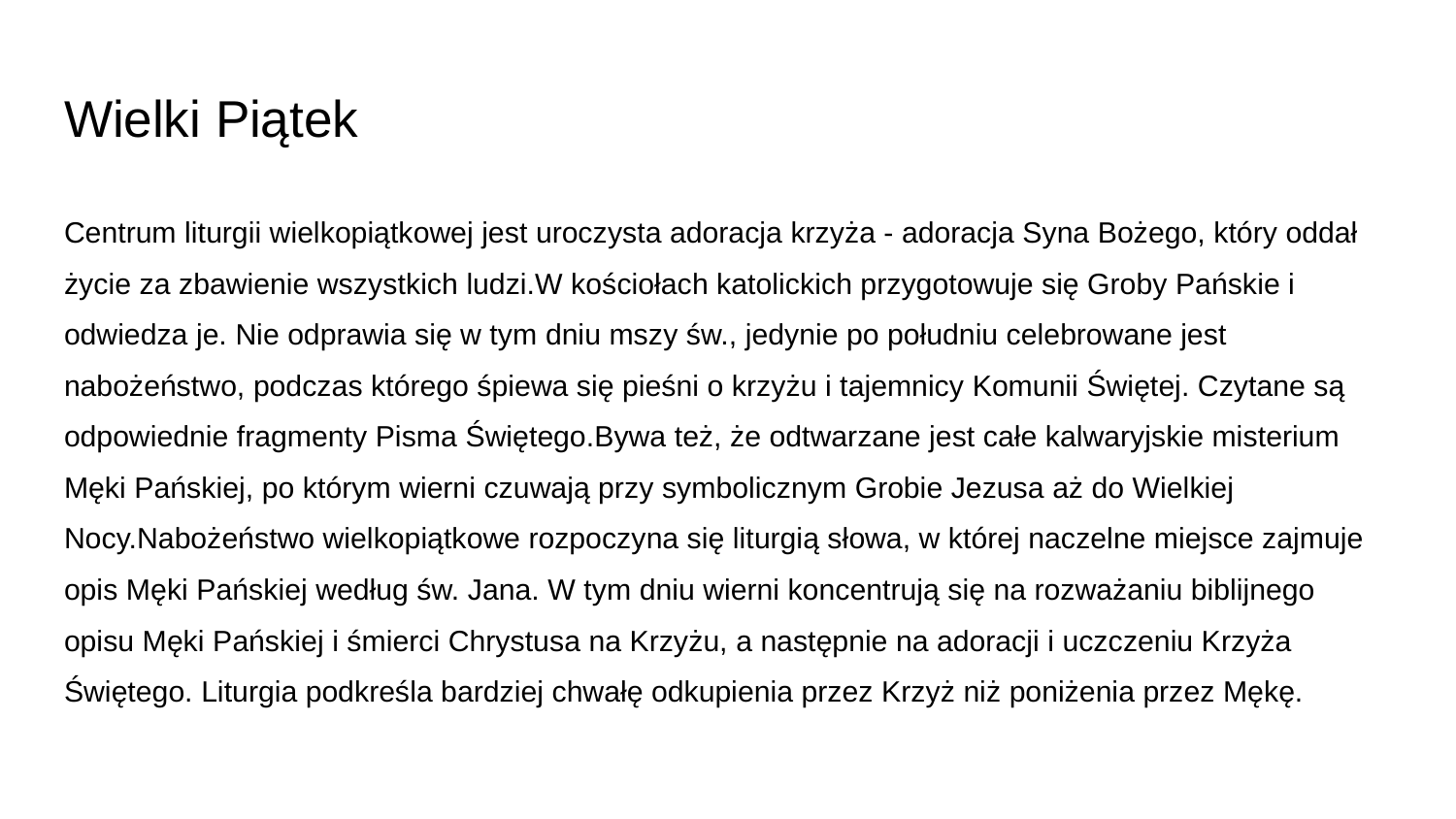

# Wielki Piątek
Centrum liturgii wielkopiątkowej jest uroczysta adoracja krzyża - adoracja Syna Bożego, który oddał życie za zbawienie wszystkich ludzi.W kościołach katolickich przygotowuje się Groby Pańskie i odwiedza je. Nie odprawia się w tym dniu mszy św., jedynie po południu celebrowane jest nabożeństwo, podczas którego śpiewa się pieśni o krzyżu i tajemnicy Komunii Świętej. Czytane są odpowiednie fragmenty Pisma Świętego.Bywa też, że odtwarzane jest całe kalwaryjskie misterium Męki Pańskiej, po którym wierni czuwają przy symbolicznym Grobie Jezusa aż do Wielkiej Nocy.Nabożeństwo wielkopiątkowe rozpoczyna się liturgią słowa, w której naczelne miejsce zajmuje opis Męki Pańskiej według św. Jana. W tym dniu wierni koncentrują się na rozważaniu biblijnego opisu Męki Pańskiej i śmierci Chrystusa na Krzyżu, a następnie na adoracji i uczczeniu Krzyża Świętego. Liturgia podkreśla bardziej chwałę odkupienia przez Krzyż niż poniżenia przez Mękę.